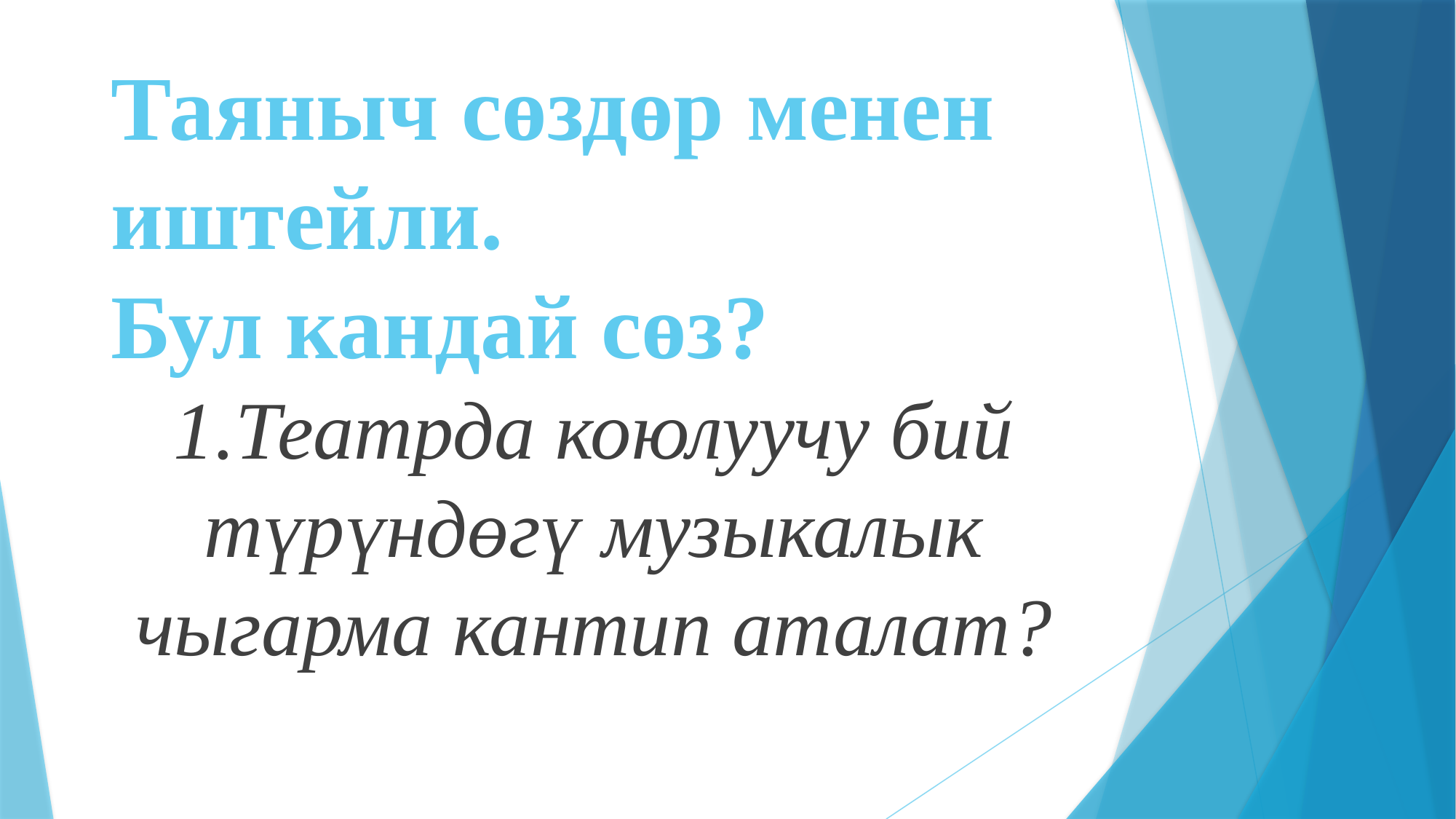

# Таяныч сөздөр менен иштейли. Бул кандай сөз?

1.Театрда коюлуучу бий түрүндөгү музыкалык чыгарма кантип аталат?